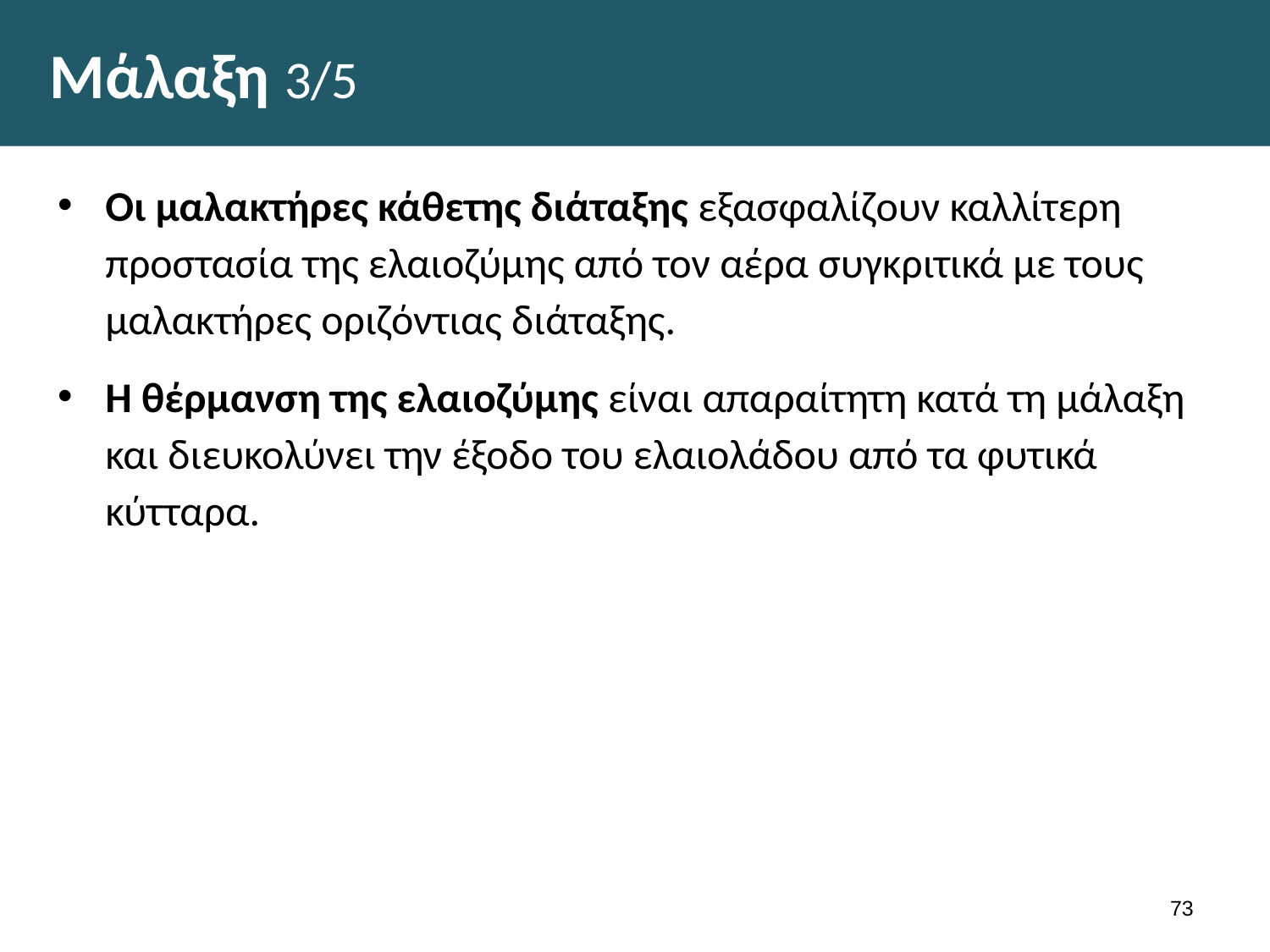

# Μάλαξη 3/5
Οι μαλακτήρες κάθετης διάταξης εξασφαλίζουν καλλίτερη προστασία της ελαιοζύμης από τον αέρα συγκριτικά με τους μαλακτήρες οριζόντιας διάταξης.
Η θέρμανση της ελαιοζύμης είναι απαραίτητη κατά τη μάλαξη και διευκολύνει την έξοδο του ελαιολάδου από τα φυτικά κύτταρα.

73